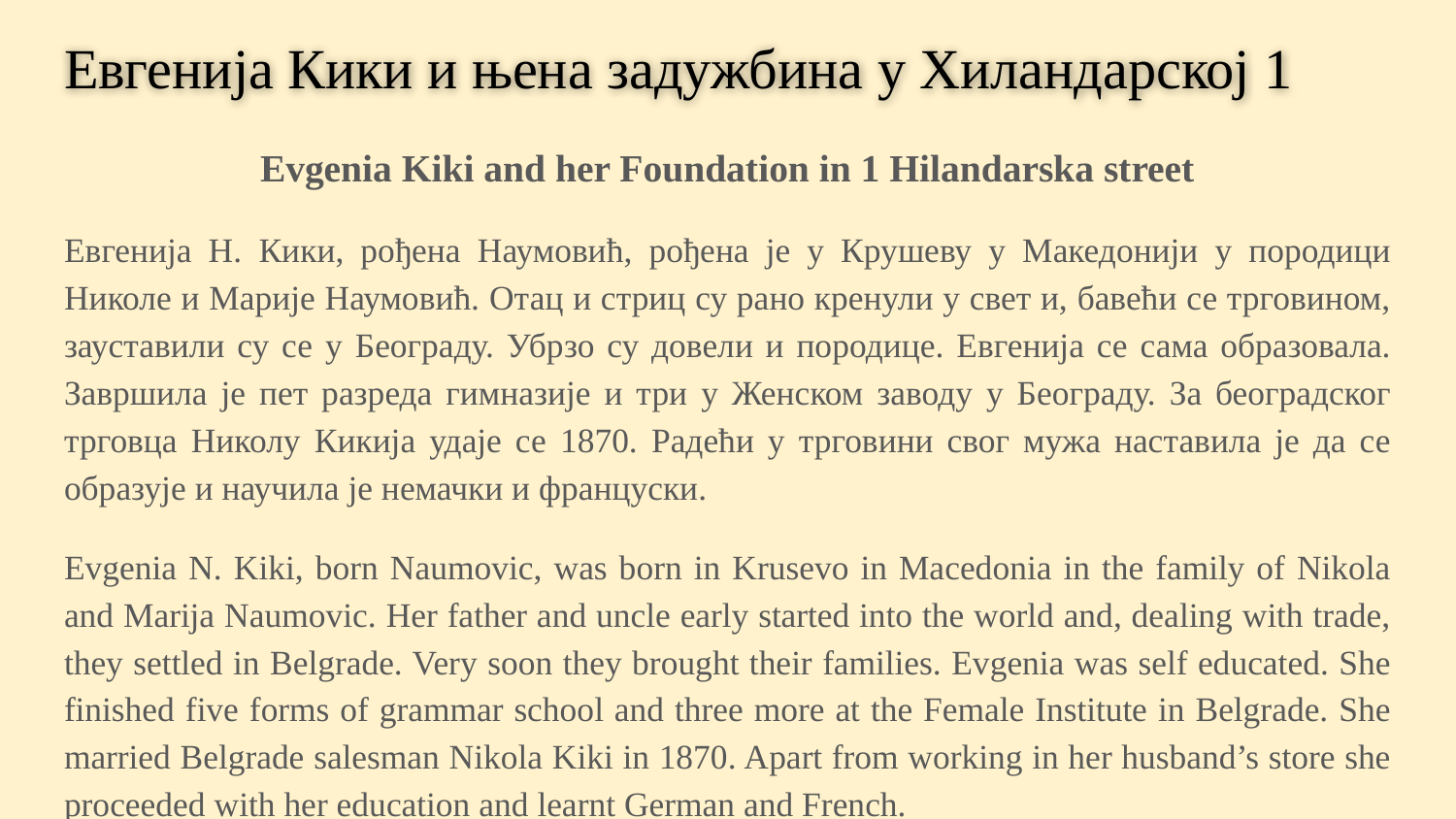

# Eвгенија Кики и њена задужбина у Хиландарској 1
Evgenia Kiki and her Foundation in 1 Hilandarska street
Eвгенија Н. Кики, рођена Наумовић, рођена је у Крушеву у Македонији у породици Николе и Марије Наумовић. Отац и стриц су рано кренули у свет и, бавећи се трговином, зауставили су се у Београду. Убрзо су довели и породице. Eвгенија се сама образовала. Завршила је пет разреда гимназије и три у Женском заводу у Београду. За београдског трговца Николу Кикија удаје се 1870. Радећи у трговини свог мужа наставила је да се образује и научила је немачки и француски.
Evgenia N. Kiki, born Naumovic, was born in Krusevo in Macedonia in the family of Nikola and Marija Naumovic. Her father and uncle early started into the world and, dealing with trade, they settled in Belgrade. Very soon they brought their families. Evgenia was self educated. She finished five forms of grammar school and three more at the Female Institute in Belgrade. She married Belgrade salesman Nikola Kiki in 1870. Apart from working in her husband’s store she proceeded with her education and learnt German and French.